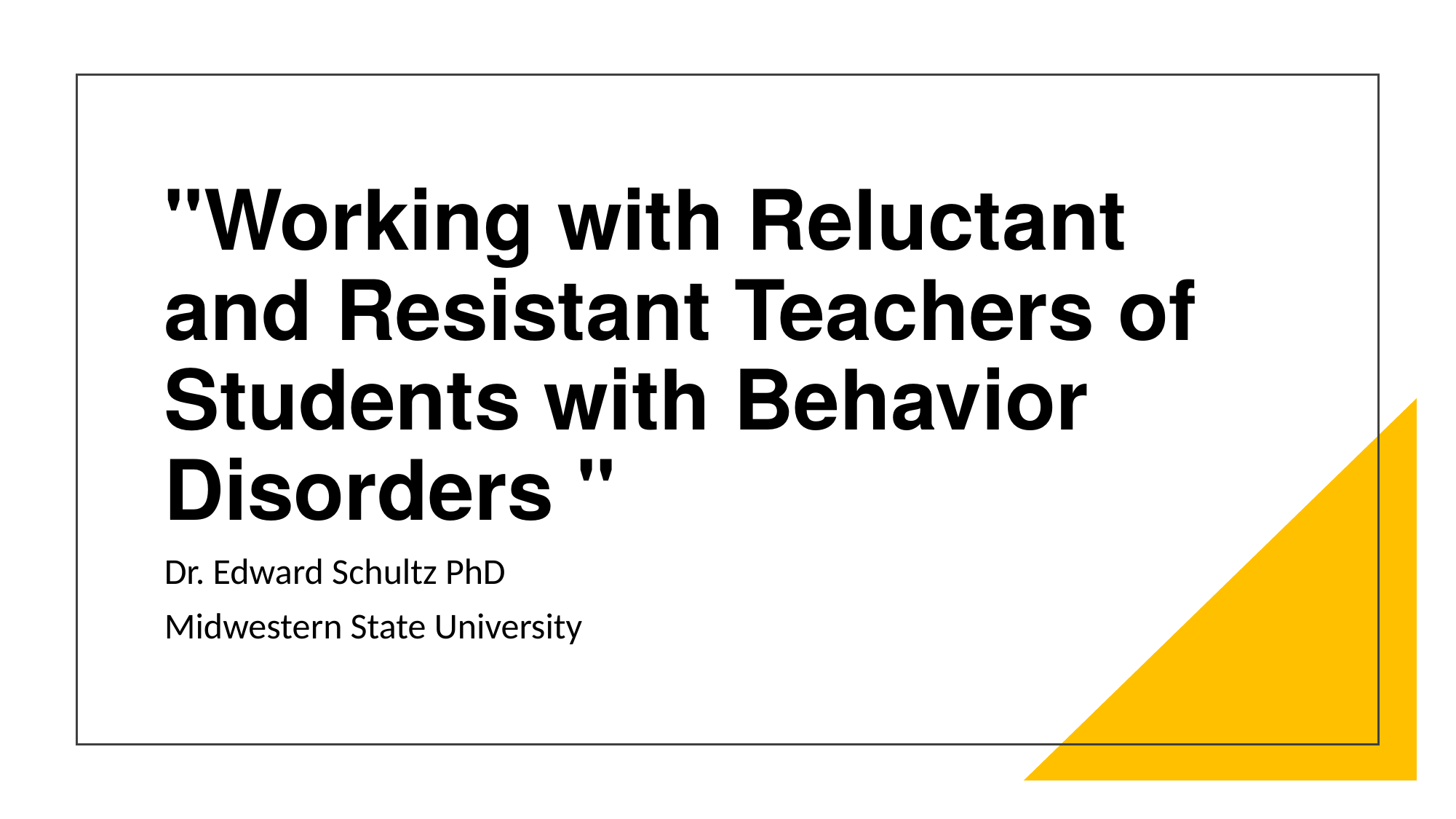

# "Working with Reluctant and Resistant Teachers of Students with Behavior Disorders "

Dr. Edward Schultz PhD
Midwestern State University